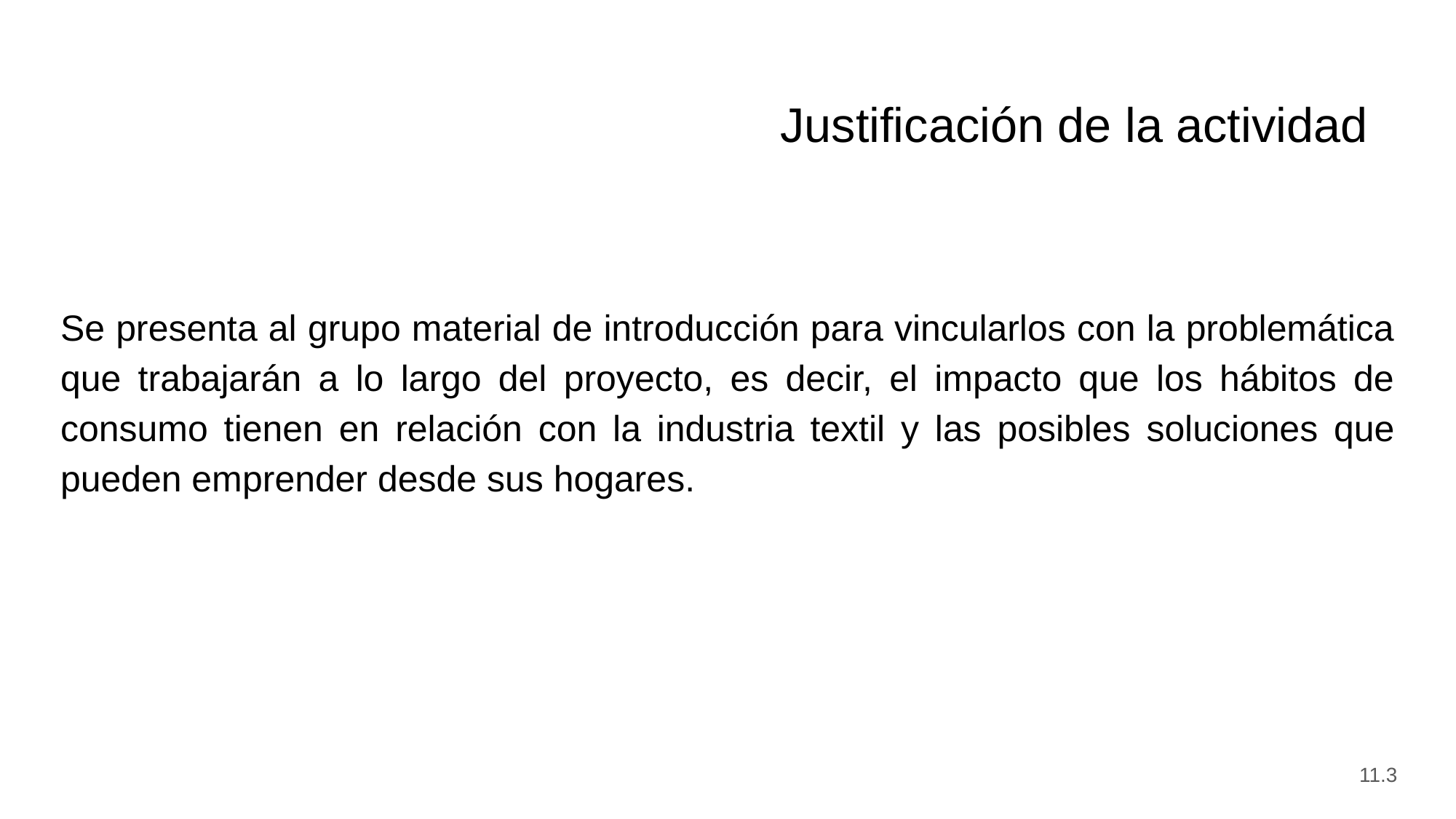

Justificación de la actividad

Se presenta al grupo material de introducción para vincularlos con la problemática que trabajarán a lo largo del proyecto, es decir, el impacto que los hábitos de consumo tienen en relación con la industria textil y las posibles soluciones que pueden emprender desde sus hogares.

Descripción de apertura:

11.3